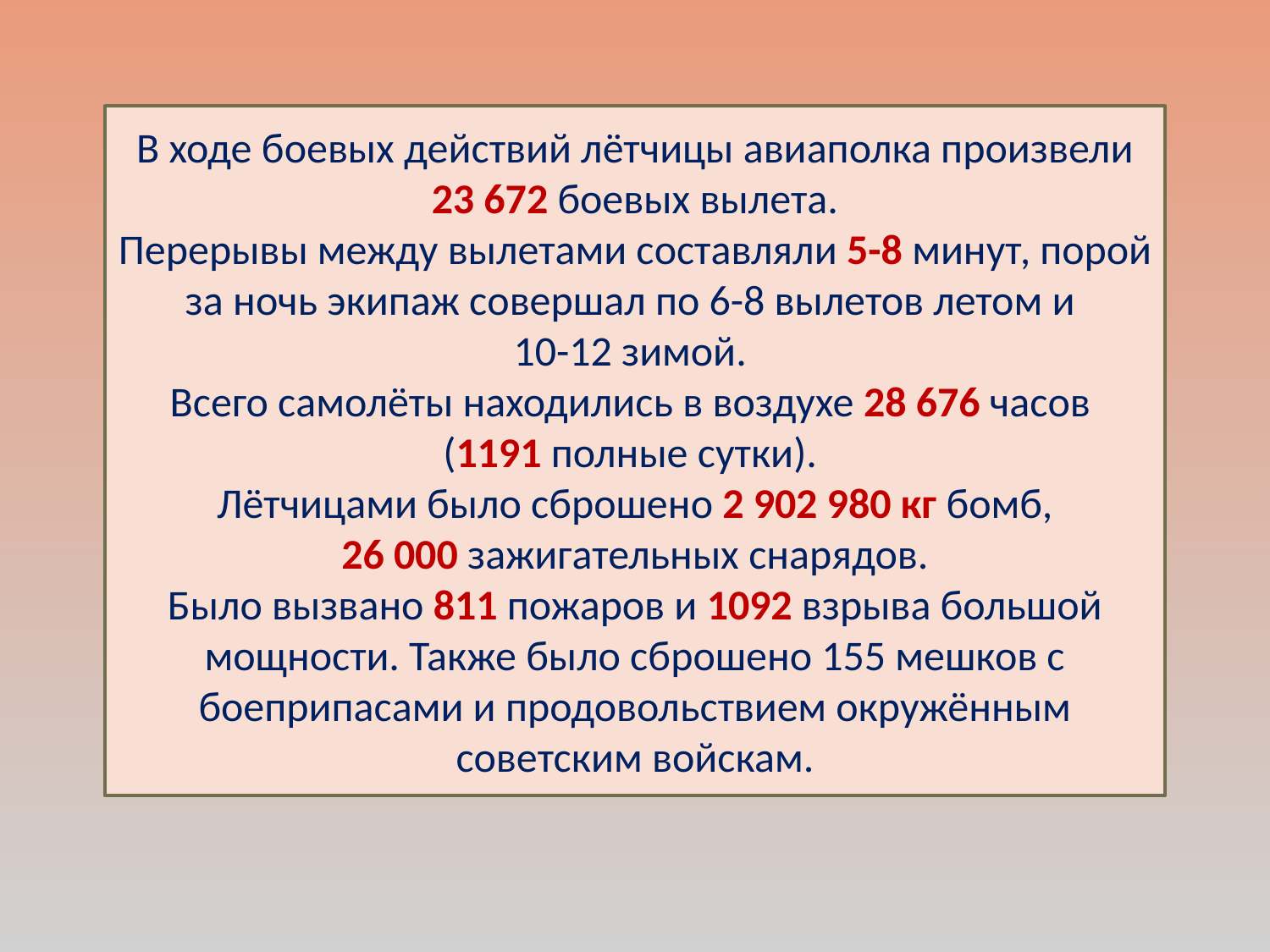

В ходе боевых действий лётчицы авиаполка произвели 23 672 боевых вылета.
Перерывы между вылетами составляли 5-8 минут, порой за ночь экипаж совершал по 6-8 вылетов летом и
10-12 зимой.
Всего самолёты находились в воздухе 28 676 часов
(1191 полные сутки).
Лётчицами было сброшено 2 902 980 кг бомб,
 26 000 зажигательных снарядов.
Было вызвано 811 пожаров и 1092 взрыва большой мощности. Также было сброшено 155 мешков с боеприпасами и продовольствием окружённым советским войскам.